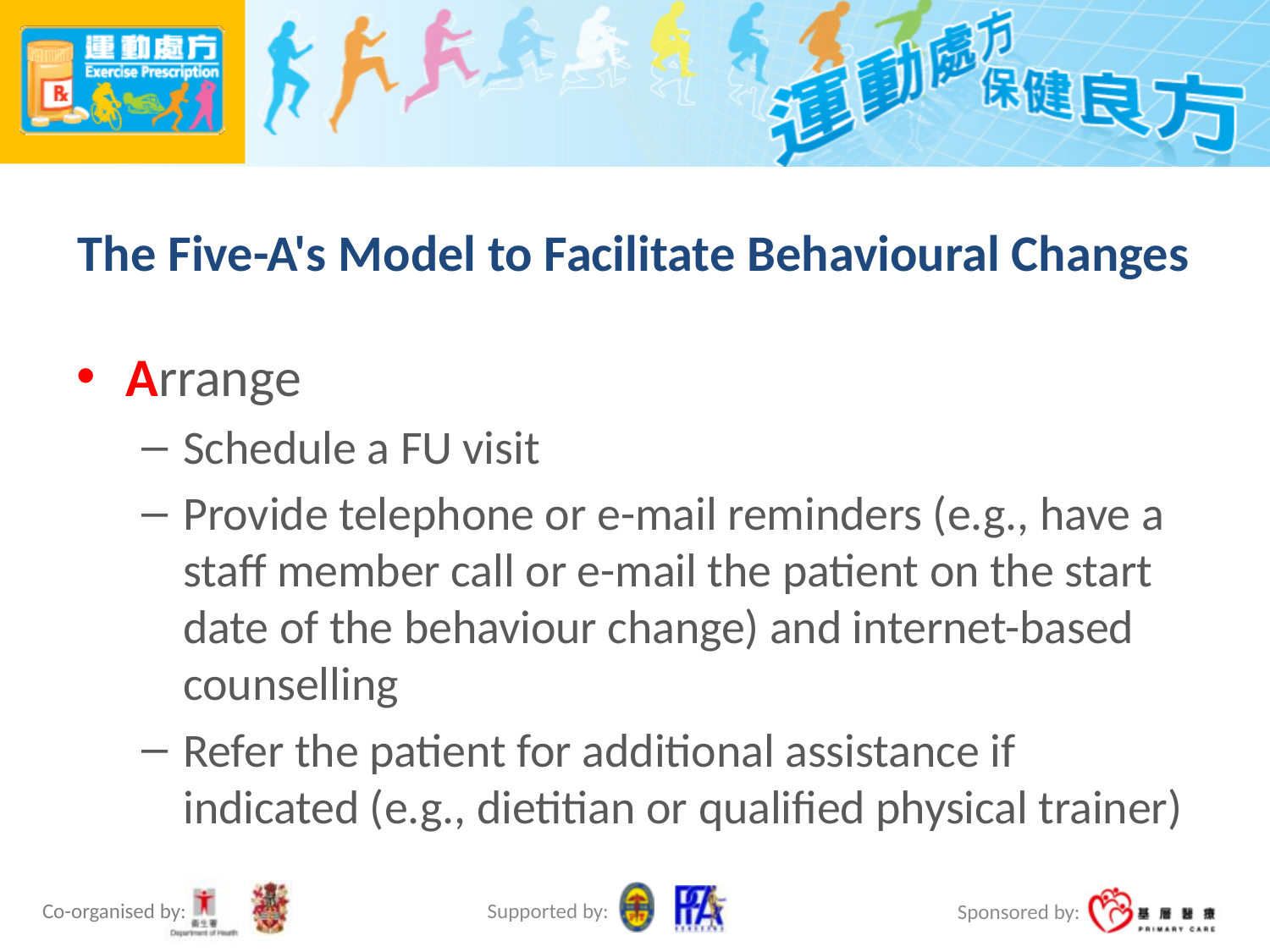

# The Five-A's Model to Facilitate Behavioural Changes
Arrange
Schedule a FU visit
Provide telephone or e-mail reminders (e.g., have a staff member call or e-mail the patient on the start date of the behaviour change) and internet-based counselling
Refer the patient for additional assistance if indicated (e.g., dietitian or qualified physical trainer)